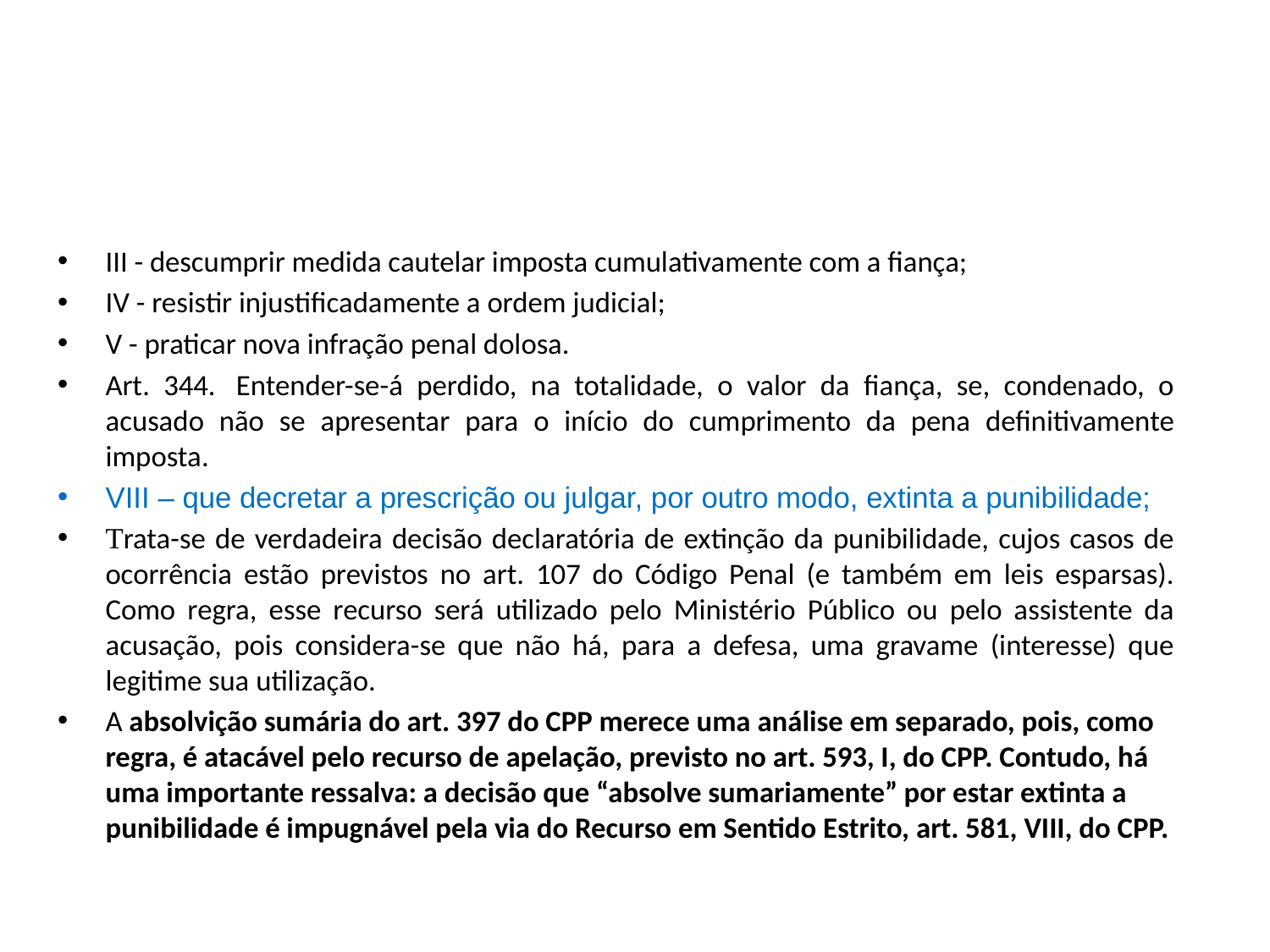

#
III - descumprir medida cautelar imposta cumulativamente com a fiança;
IV - resistir injustificadamente a ordem judicial;
V - praticar nova infração penal dolosa.
Art. 344.  Entender-se-á perdido, na totalidade, o valor da fiança, se, condenado, o acusado não se apresentar para o início do cumprimento da pena definitivamente imposta.
VIII – que decretar a prescrição ou julgar, por outro modo, extinta a punibilidade;
Trata-se de verdadeira decisão declaratória de extinção da punibilidade, cujos casos de ocorrência estão previstos no art. 107 do Código Penal (e também em leis esparsas). Como regra, esse recurso será utilizado pelo Ministério Público ou pelo assistente da acusação, pois considera-se que não há, para a defesa, uma gravame (interesse) que legitime sua utilização.
A absolvição sumária do art. 397 do CPP merece uma análise em separado, pois, como regra, é atacável pelo recurso de apelação, previsto no art. 593, I, do CPP. Contudo, há uma importante ressalva: a decisão que “absolve sumariamente” por estar extinta a punibilidade é impugnável pela via do Recurso em Sentido Estrito, art. 581, VIII, do CPP.